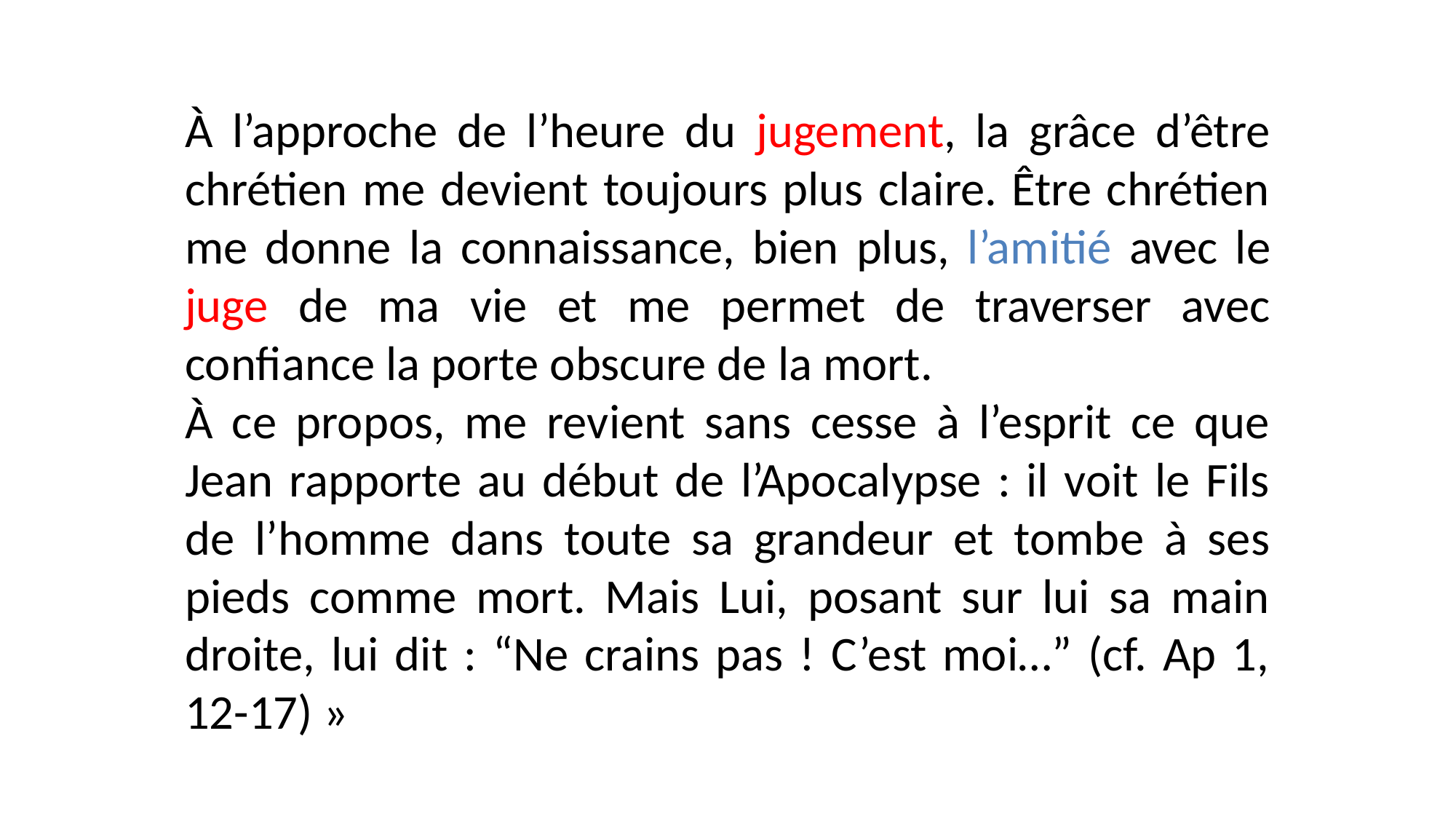

À l’approche de l’heure du jugement, la grâce d’être chrétien me devient toujours plus claire. Être chrétien me donne la connaissance, bien plus, l’amitié avec le juge de ma vie et me permet de traverser avec confiance la porte obscure de la mort.
À ce propos, me revient sans cesse à l’esprit ce que Jean rapporte au début de l’Apocalypse : il voit le Fils de l’homme dans toute sa grandeur et tombe à ses pieds comme mort. Mais Lui, posant sur lui sa main droite, lui dit : “Ne crains pas ! C’est moi…” (cf. Ap 1, 12-17) »